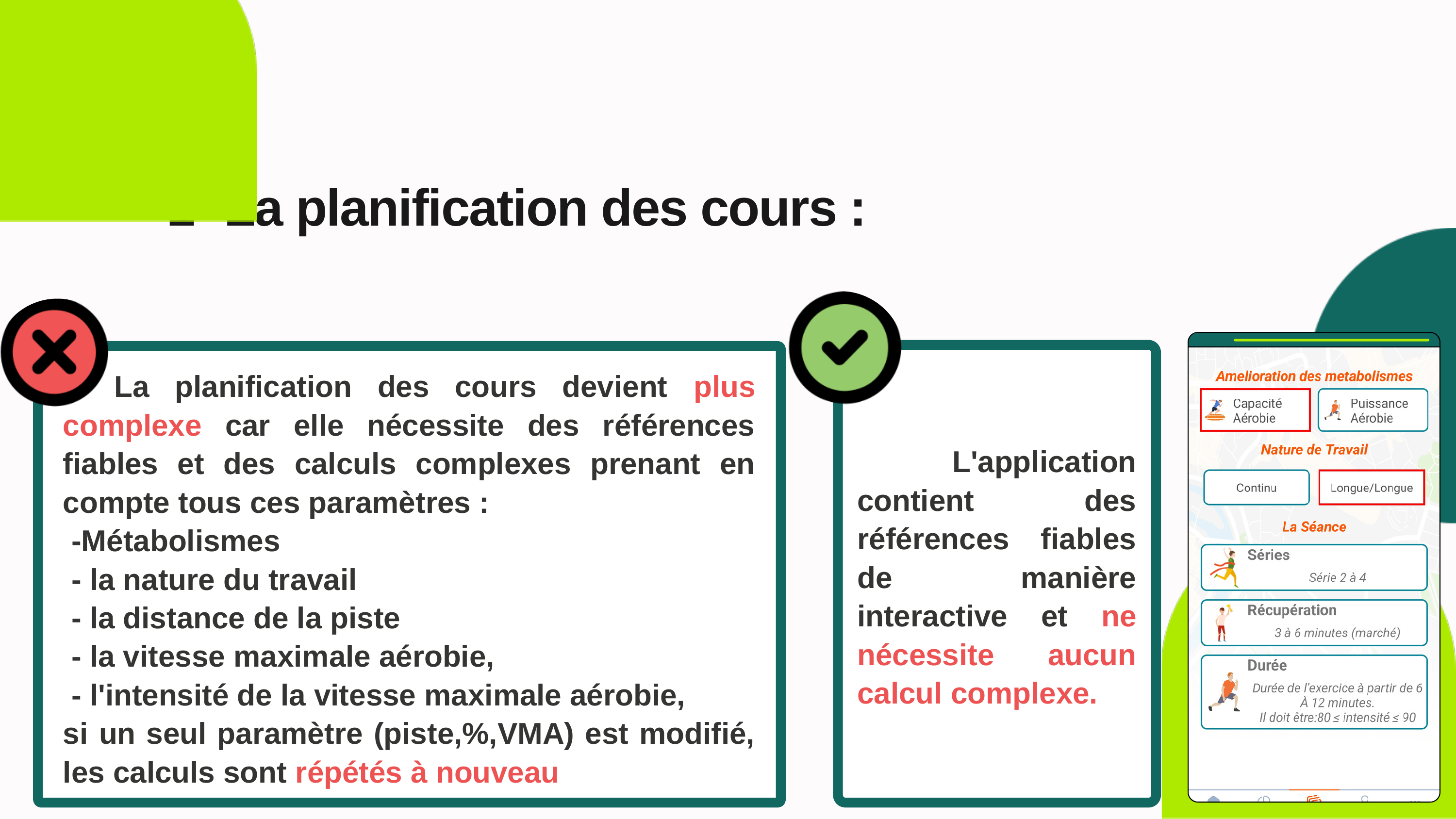

1- La planification des cours :

  La planification des cours devient plus complexe car elle nécessite des références fiables et des calculs complexes prenant en compte tous ces paramètres :
 -Métabolismes
 - la nature du travail
 - la distance de la piste
 - la vitesse maximale aérobie,
 - l'intensité de la vitesse maximale aérobie,
si un seul paramètre (piste,%,VMA) est modifié, les calculs sont répétés à nouveau
  L'application contient des références fiables de manière interactive et ne nécessite aucun calcul complexe.